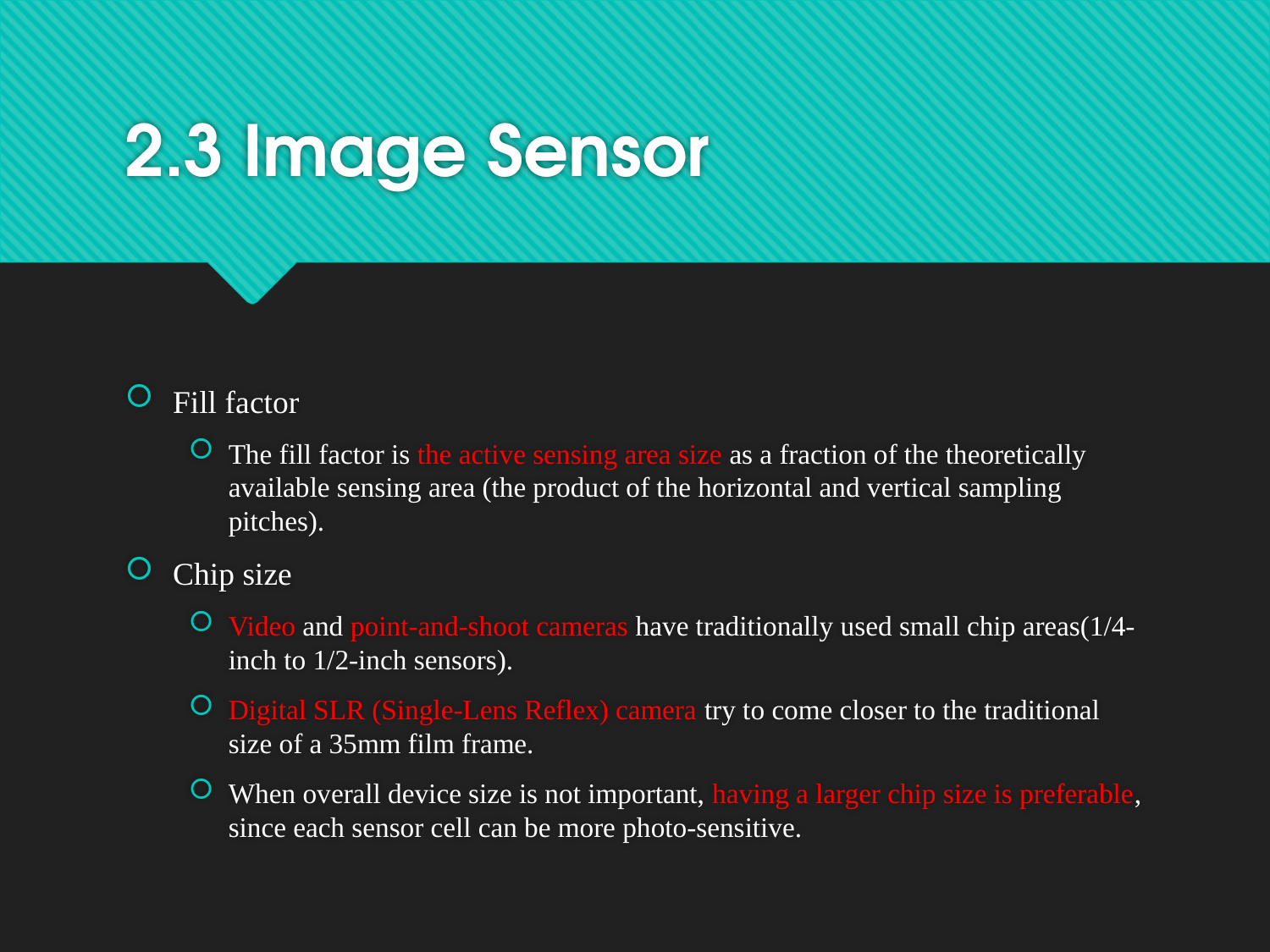

# 2.3 Image Sensor
Fill factor
The fill factor is the active sensing area size as a fraction of the theoretically available sensing area (the product of the horizontal and vertical sampling pitches).
Chip size
Video and point-and-shoot cameras have traditionally used small chip areas(1/4-inch to 1/2-inch sensors).
Digital SLR (Single-Lens Reflex) camera try to come closer to the traditional size of a 35mm film frame.
When overall device size is not important, having a larger chip size is preferable, since each sensor cell can be more photo-sensitive.